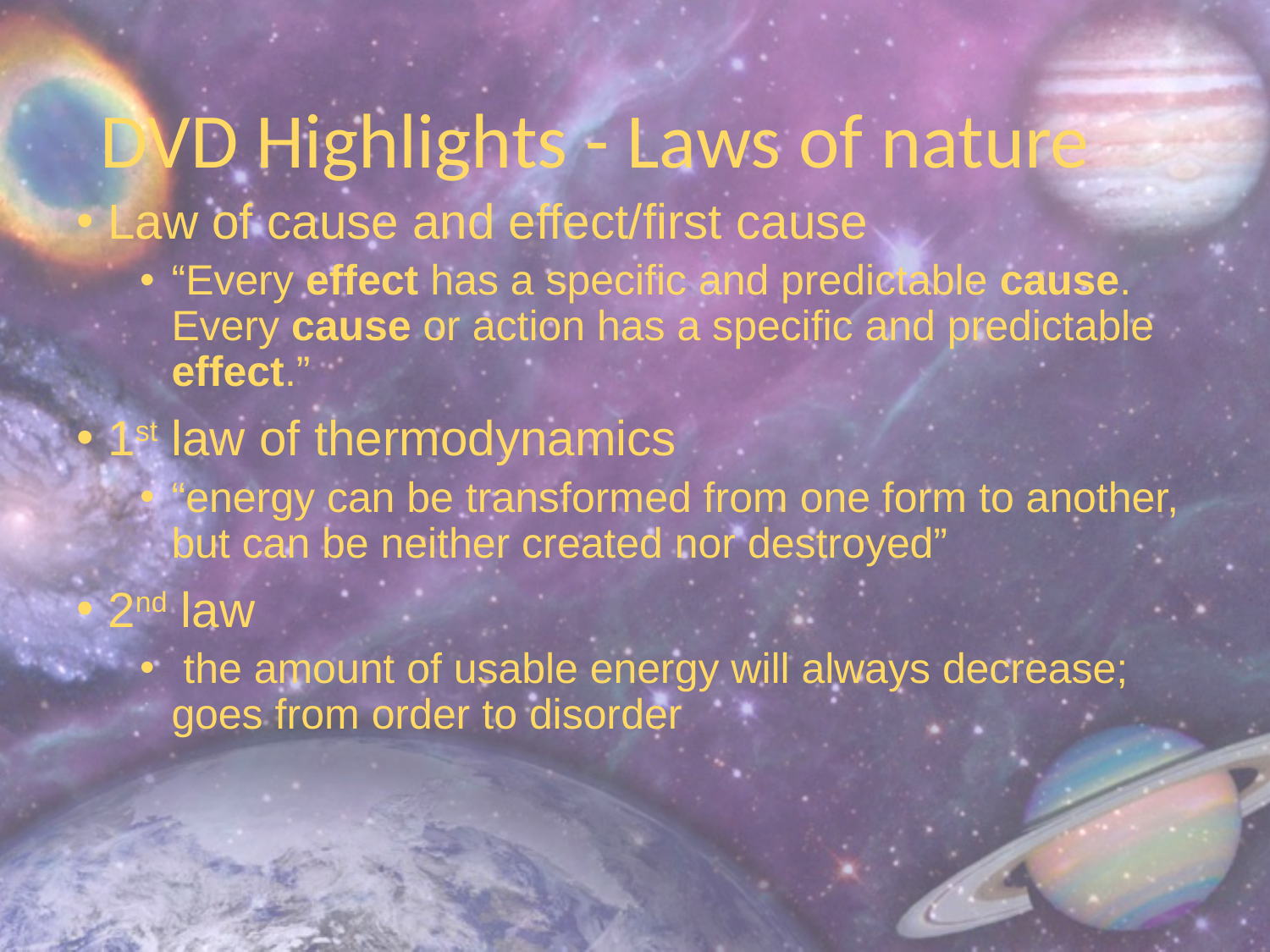

# DVD Highlights - Laws of nature
Law of cause and effect/first cause
“Every effect has a specific and predictable cause. Every cause or action has a specific and predictable effect.”
1st law of thermodynamics
“energy can be transformed from one form to another, but can be neither created nor destroyed”
2nd law
 the amount of usable energy will always decrease; goes from order to disorder